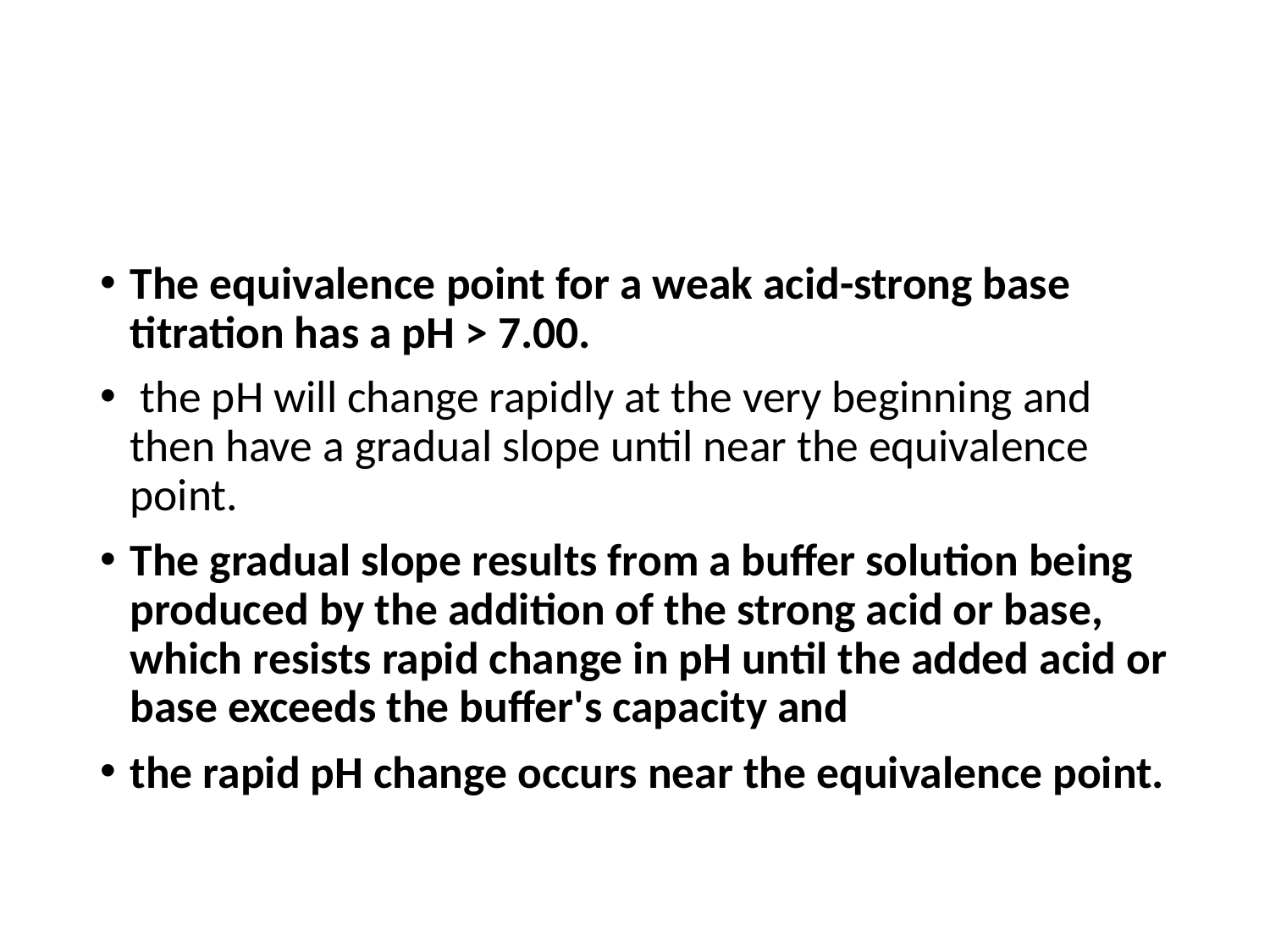

The equivalence point for a weak acid-strong base titration has a pH > 7.00.
 the pH will change rapidly at the very beginning and then have a gradual slope until near the equivalence point.
The gradual slope results from a buffer solution being produced by the addition of the strong acid or base, which resists rapid change in pH until the added acid or base exceeds the buffer's capacity and
the rapid pH change occurs near the equivalence point.